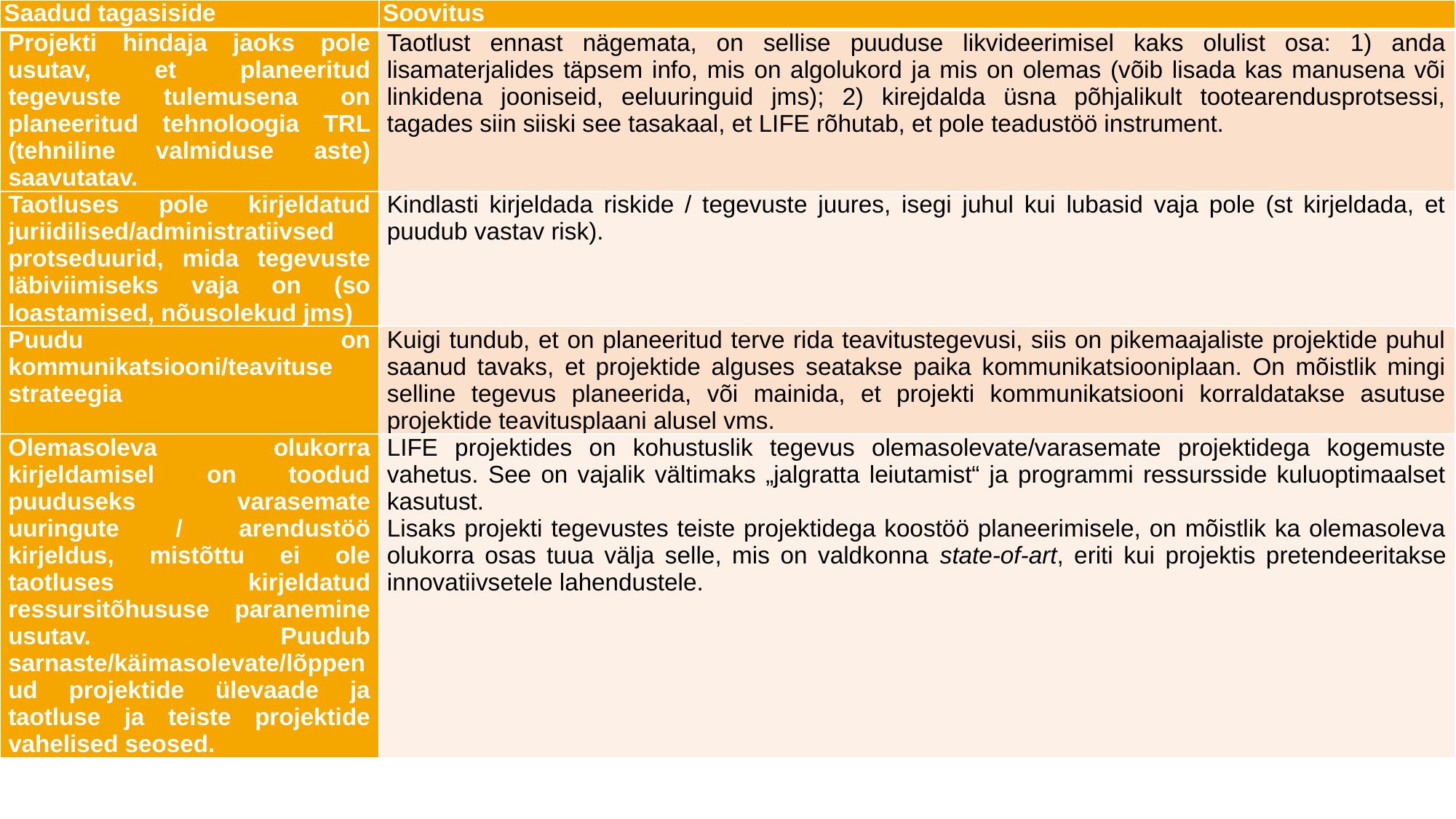

| Saadud tagasiside | Soovitus |
| --- | --- |
| Projekti hindaja jaoks pole usutav, et planeeritud tegevuste tulemusena on planeeritud tehnoloogia TRL (tehniline valmiduse aste) saavutatav. | Taotlust ennast nägemata, on sellise puuduse likvideerimisel kaks olulist osa: 1) anda lisamaterjalides täpsem info, mis on algolukord ja mis on olemas (võib lisada kas manusena või linkidena jooniseid, eeluuringuid jms); 2) kirejdalda üsna põhjalikult tootearendusprotsessi, tagades siin siiski see tasakaal, et LIFE rõhutab, et pole teadustöö instrument. |
| Taotluses pole kirjeldatud juriidilised/administratiivsed protseduurid, mida tegevuste läbiviimiseks vaja on (so loastamised, nõusolekud jms) | Kindlasti kirjeldada riskide / tegevuste juures, isegi juhul kui lubasid vaja pole (st kirjeldada, et puudub vastav risk). |
| Puudu on kommunikatsiooni/teavituse strateegia | Kuigi tundub, et on planeeritud terve rida teavitustegevusi, siis on pikemaajaliste projektide puhul saanud tavaks, et projektide alguses seatakse paika kommunikatsiooniplaan. On mõistlik mingi selline tegevus planeerida, või mainida, et projekti kommunikatsiooni korraldatakse asutuse projektide teavitusplaani alusel vms. |
| Olemasoleva olukorra kirjeldamisel on toodud puuduseks varasemate uuringute / arendustöö kirjeldus, mistõttu ei ole taotluses kirjeldatud ressursitõhususe paranemine usutav. Puudub sarnaste/käimasolevate/lõppenud projektide ülevaade ja taotluse ja teiste projektide vahelised seosed. | LIFE projektides on kohustuslik tegevus olemasolevate/varasemate projektidega kogemuste vahetus. See on vajalik vältimaks „jalgratta leiutamist“ ja programmi ressursside kuluoptimaalset kasutust. Lisaks projekti tegevustes teiste projektidega koostöö planeerimisele, on mõistlik ka olemasoleva olukorra osas tuua välja selle, mis on valdkonna state-of-art, eriti kui projektis pretendeeritakse innovatiivsetele lahendustele. |